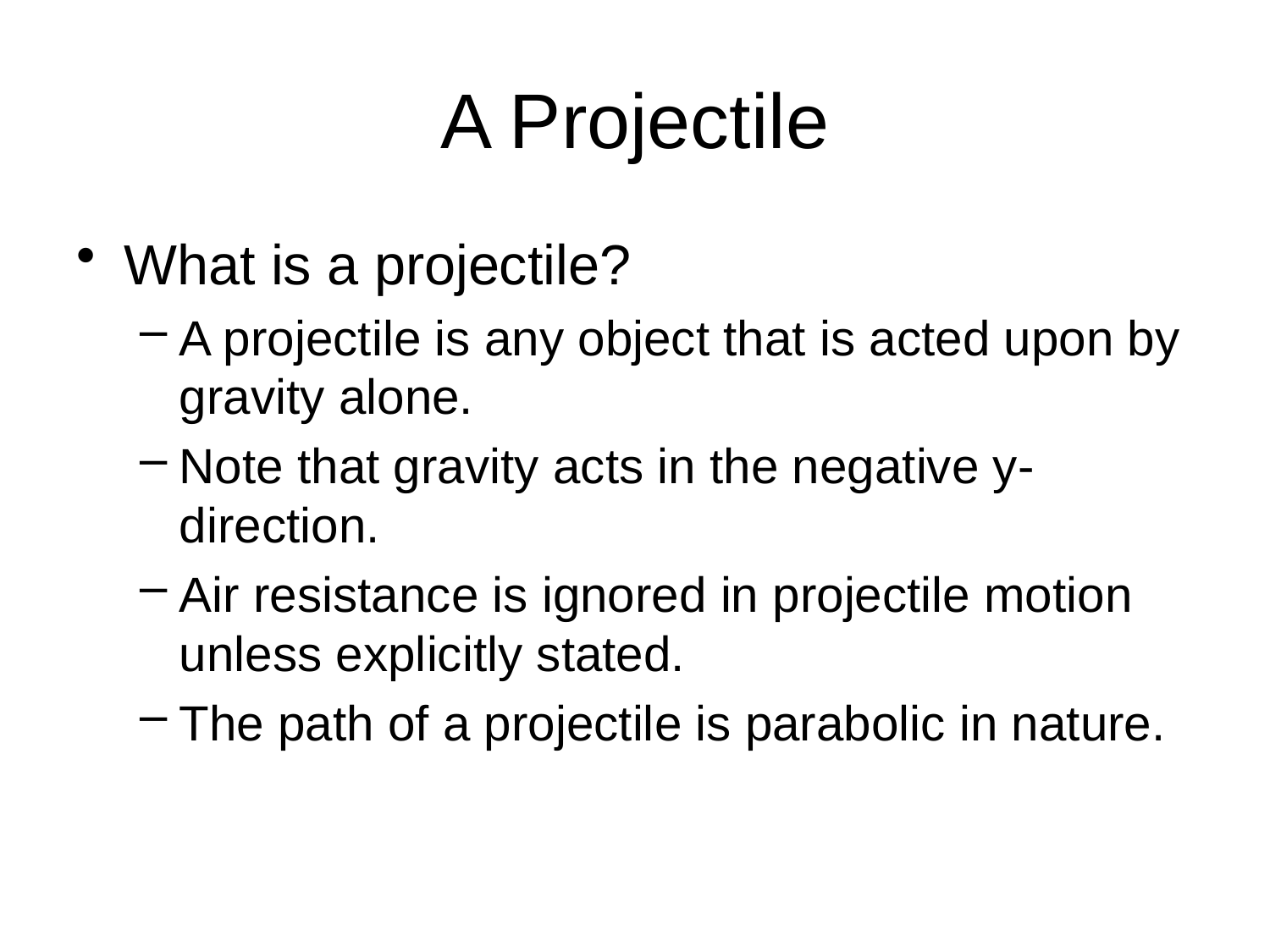

# A Projectile
What is a projectile?
A projectile is any object that is acted upon by gravity alone.
Note that gravity acts in the negative y-direction.
Air resistance is ignored in projectile motion unless explicitly stated.
The path of a projectile is parabolic in nature.